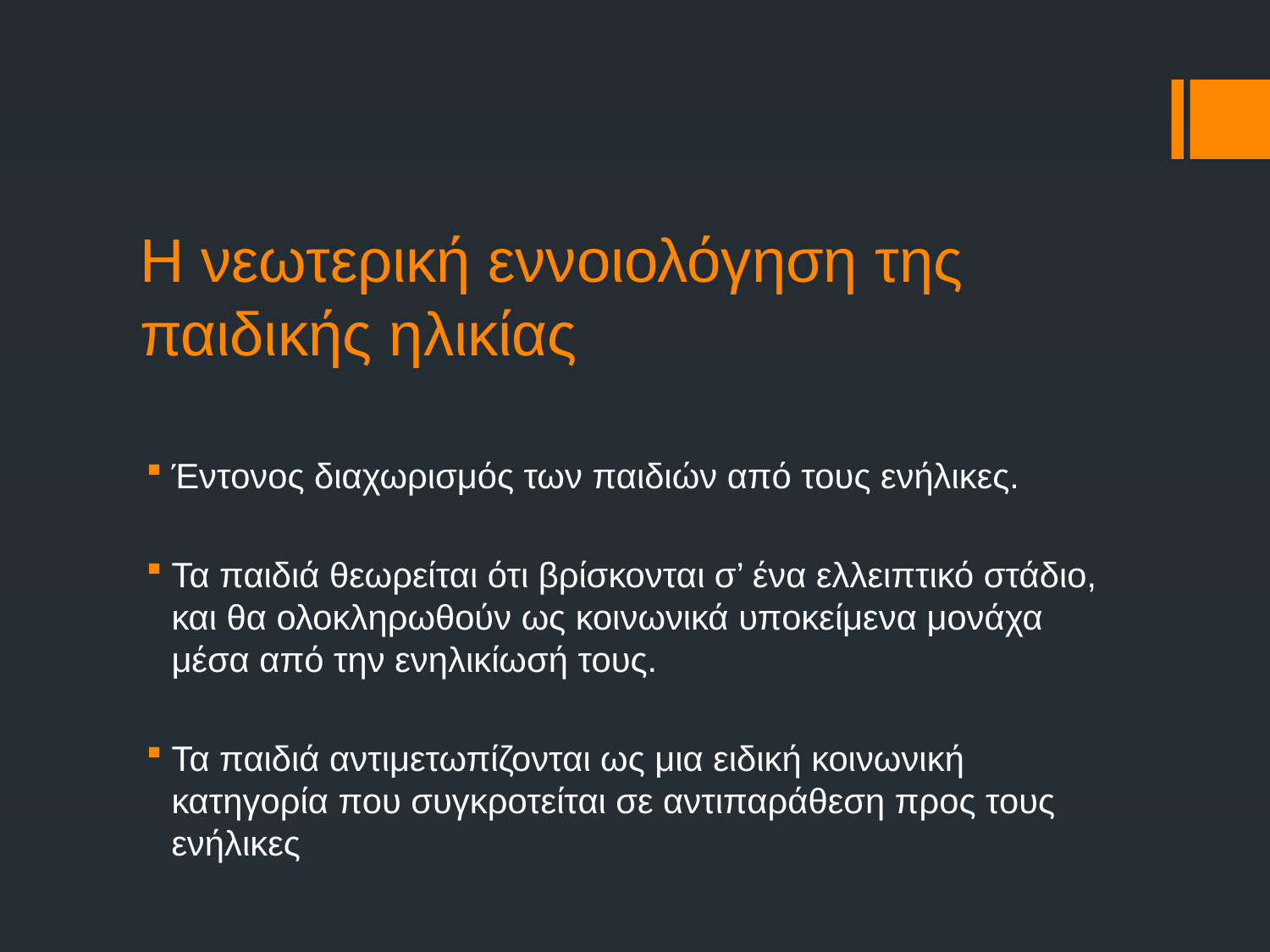

# Η νεωτερική εννοιολόγηση της παιδικής ηλικίας
Έντονος διαχωρισμός των παιδιών από τους ενήλικες.

Τα παιδιά θεωρείται ότι βρίσκονται σ’ ένα ελλειπτικό στάδιο, και θα ολοκληρωθούν ως κοινωνικά υποκείμενα μονάχα μέσα από την ενηλικίωσή τους.

Τα παιδιά αντιμετωπίζονται ως μια ειδική κοινωνική κατηγορία που συγκροτείται σε αντιπαράθεση προς τους ενήλικες